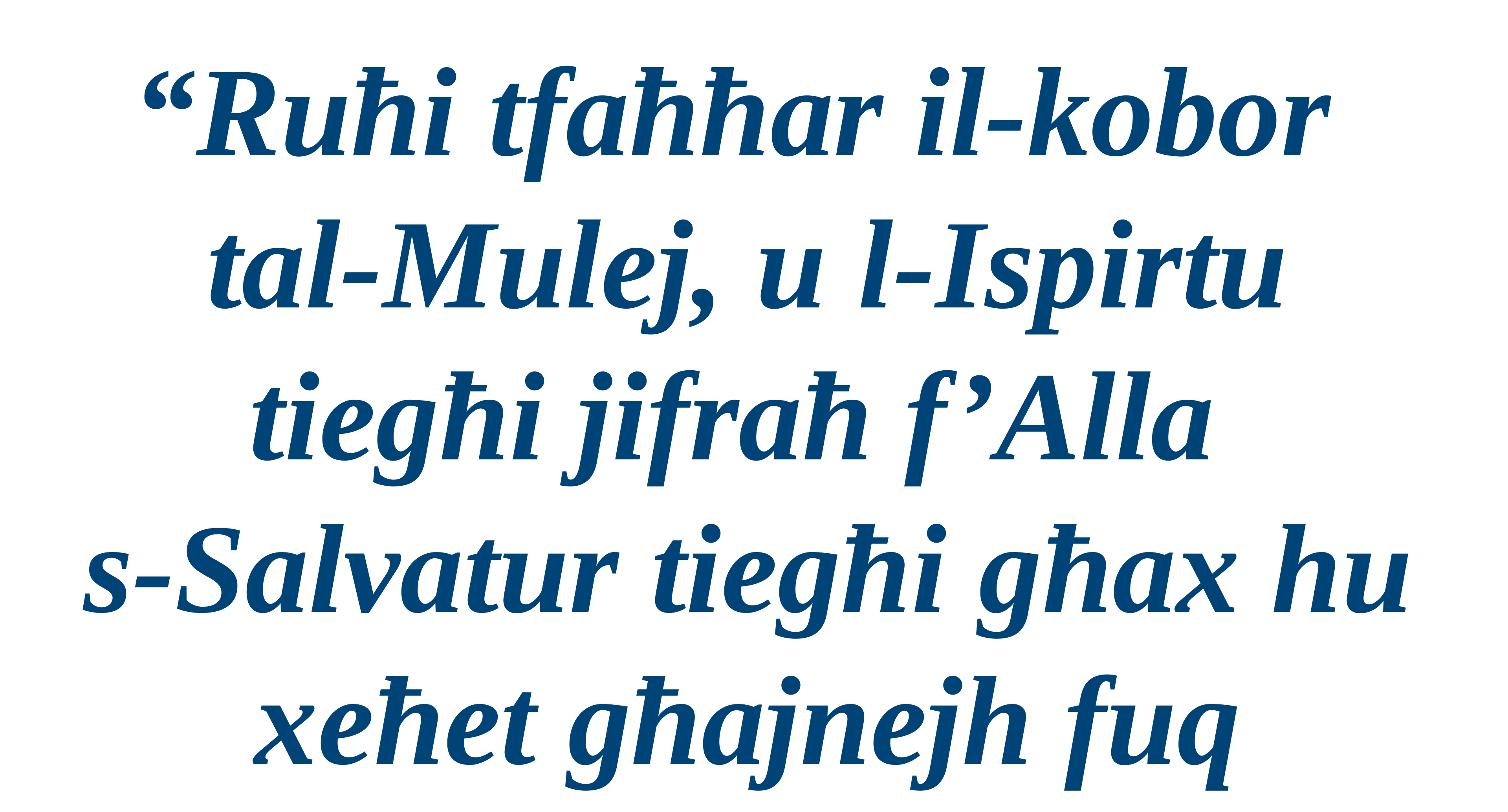

“Ruħi tfaħħar il-kobor
tal-Mulej, u l-Ispirtu tiegħi jifraħ f’Alla
s-Salvatur tiegħi għax hu xeħet għajnejh fuq